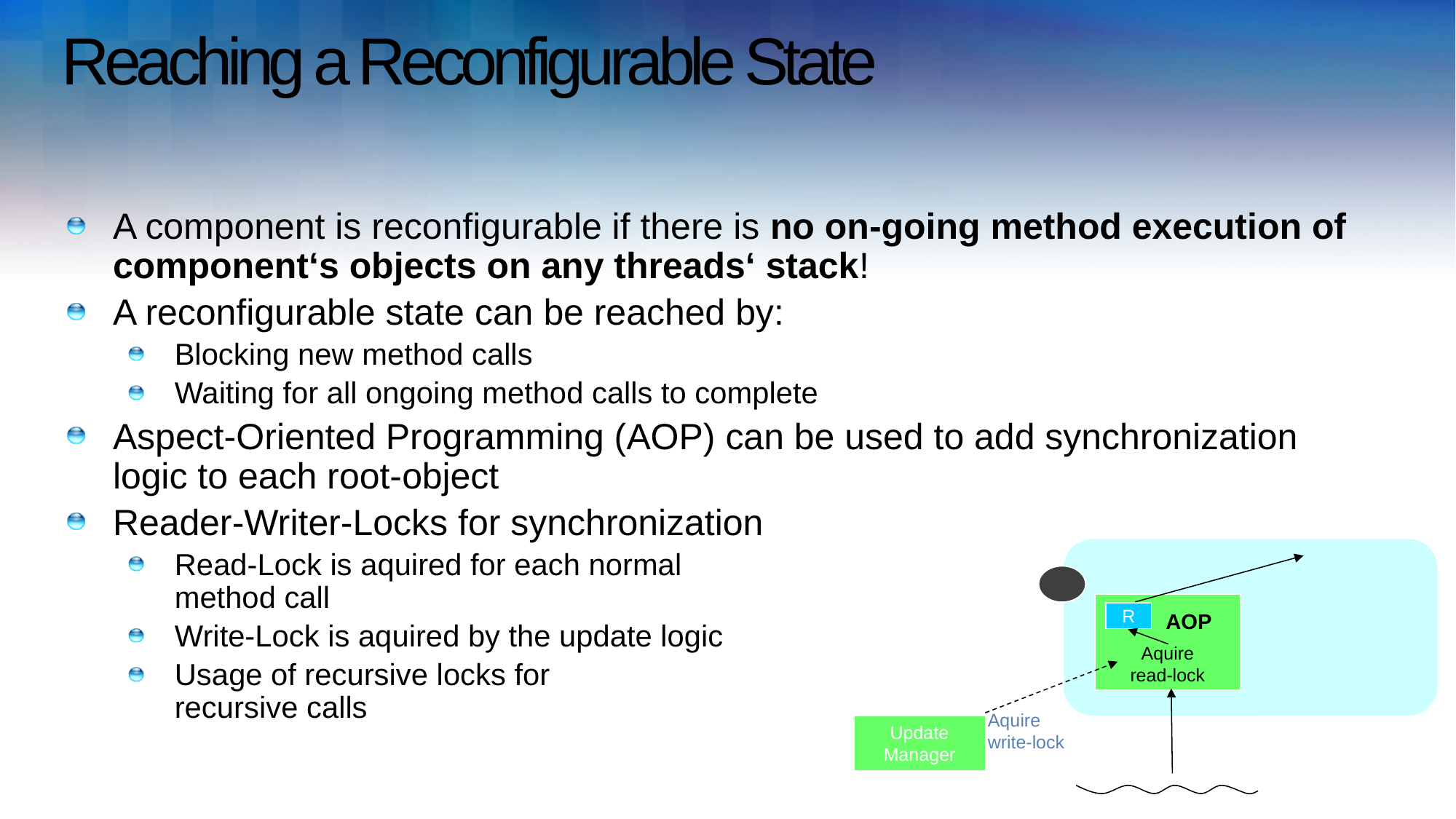

# Reaching a Reconfigurable State
A component is reconfigurable if there is no on-going method execution of component‘s objects on any threads‘ stack!
A reconfigurable state can be reached by:
Blocking new method calls
Waiting for all ongoing method calls to complete
Aspect-Oriented Programming (AOP) can be used to add synchronization logic to each root-object
Reader-Writer-Locks for synchronization
Read-Lock is aquired for each normal
method call
Write-Lock is aquired by the update logic
Usage of recursive locks for
recursive calls

Aquire
read-lock
AOP
R

Aquire
write-lock
Update
Manager